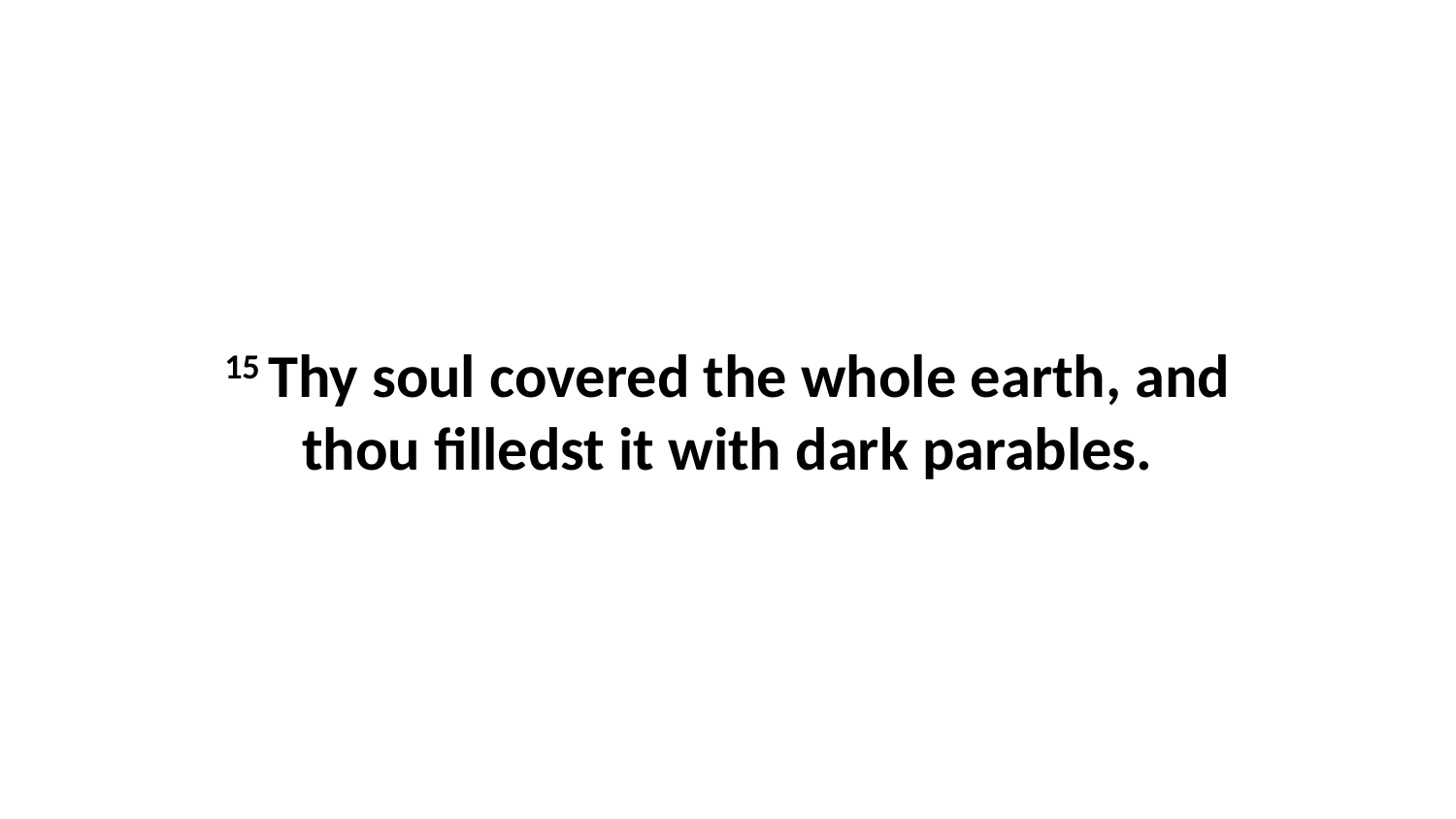

15 Thy soul covered the whole earth, and thou filledst it with dark parables.